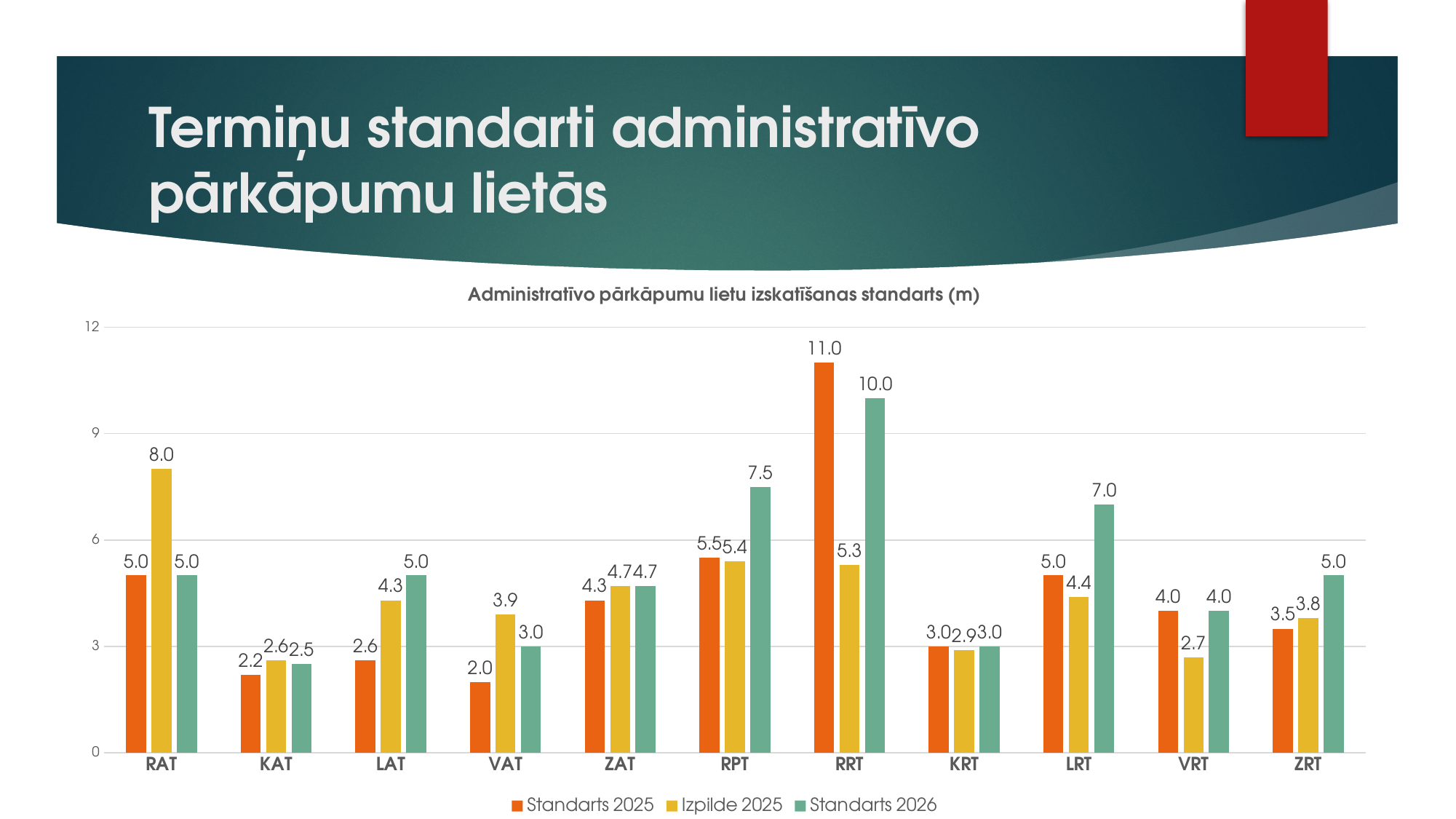

# Termiņu standarti administratīvo pārkāpumu lietās

[unsupported chart]